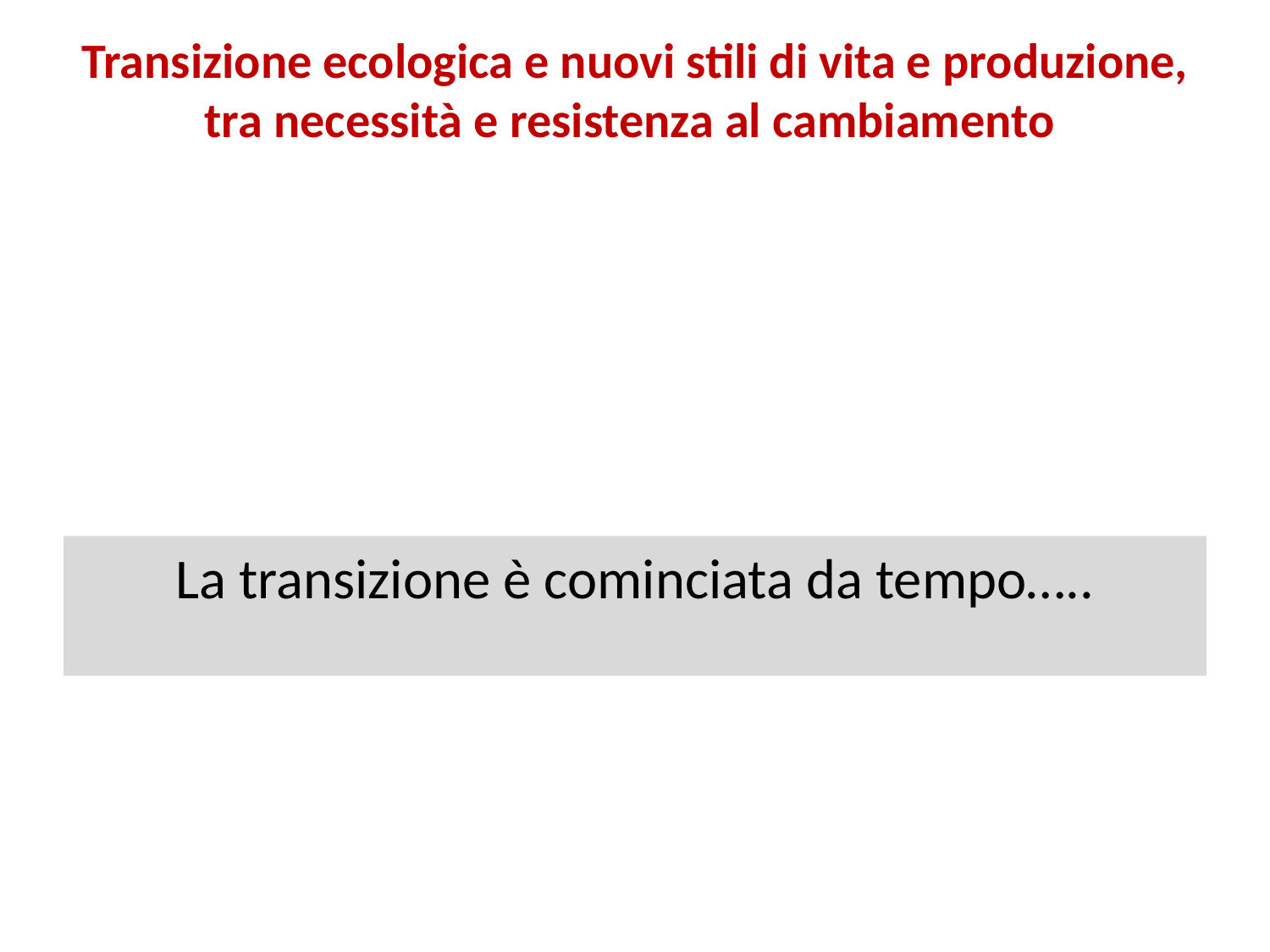

# Transizione ecologica e nuovi stili di vita e produzione, tra necessità e resistenza al cambiamento
La transizione è cominciata da tempo…..